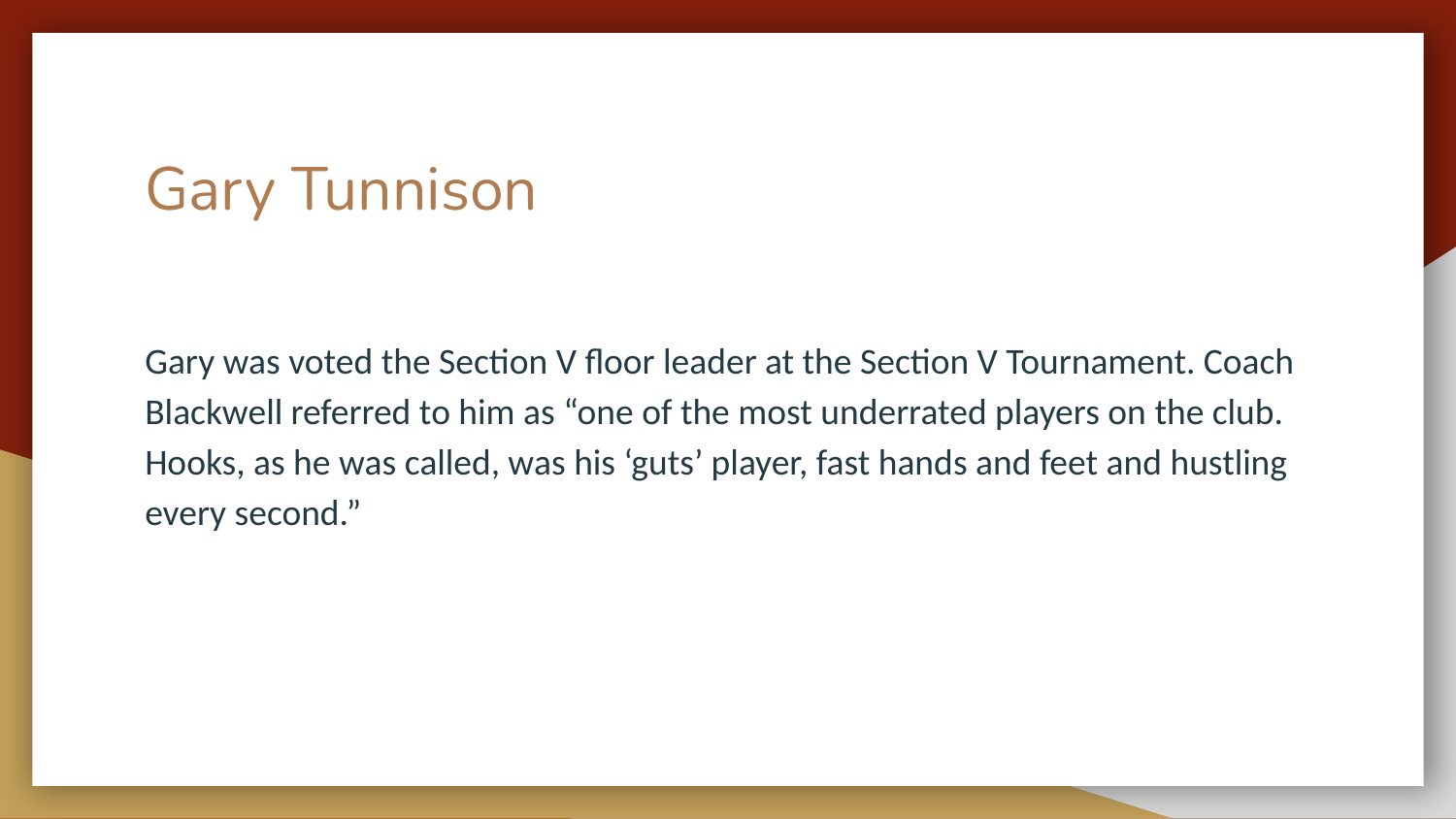

# Gary Tunnison
Gary was voted the Section V floor leader at the Section V Tournament. Coach Blackwell referred to him as “one of the most underrated players on the club. Hooks, as he was called, was his ‘guts’ player, fast hands and feet and hustling every second.”